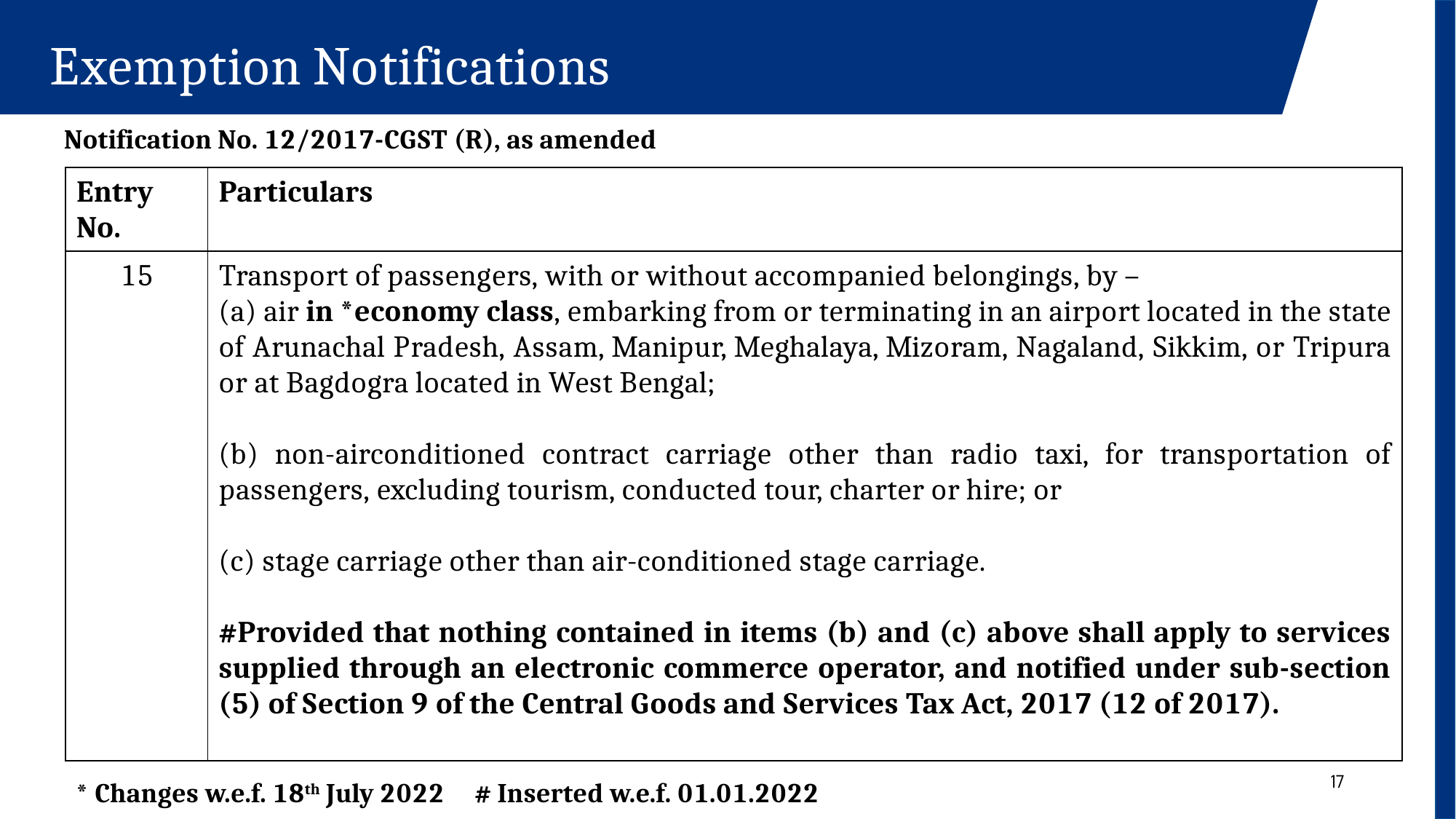

Exemption Notifications

Notification No. 12/2017-CGST (R), as amended
| Entry No. | Particulars |
| --- | --- |
| 15 | Transport of passengers, with or without accompanied belongings, by – (a) air in \*economy class, embarking from or terminating in an airport located in the state of Arunachal Pradesh, Assam, Manipur, Meghalaya, Mizoram, Nagaland, Sikkim, or Tripura or at Bagdogra located in West Bengal; (b) non-airconditioned contract carriage other than radio taxi, for transportation of passengers, excluding tourism, conducted tour, charter or hire; or (c) stage carriage other than air-conditioned stage carriage. #Provided that nothing contained in items (b) and (c) above shall apply to services supplied through an electronic commerce operator, and notified under sub-section (5) of Section 9 of the Central Goods and Services Tax Act, 2017 (12 of 2017). |
* Changes w.e.f. 18th July 2022     # Inserted w.e.f. 01.01.2022
17